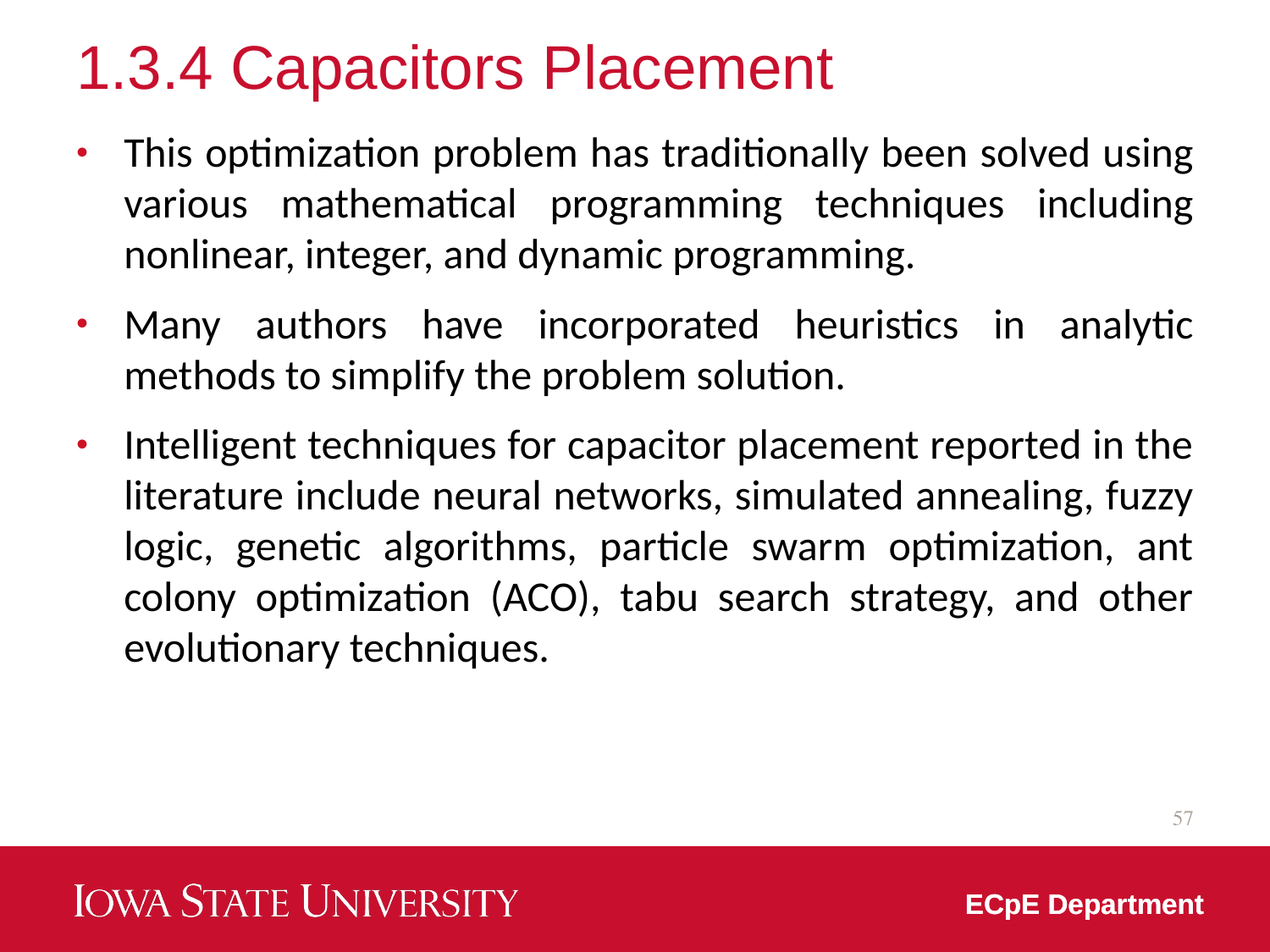

# 1.3.4 Capacitors Placement
This optimization problem has traditionally been solved using various mathematical programming techniques including nonlinear, integer, and dynamic programming.
Many authors have incorporated heuristics in analytic methods to simplify the problem solution.
Intelligent techniques for capacitor placement reported in the literature include neural networks, simulated annealing, fuzzy logic, genetic algorithms, particle swarm optimization, ant colony optimization (ACO), tabu search strategy, and other evolutionary techniques.
57
ECpE Department